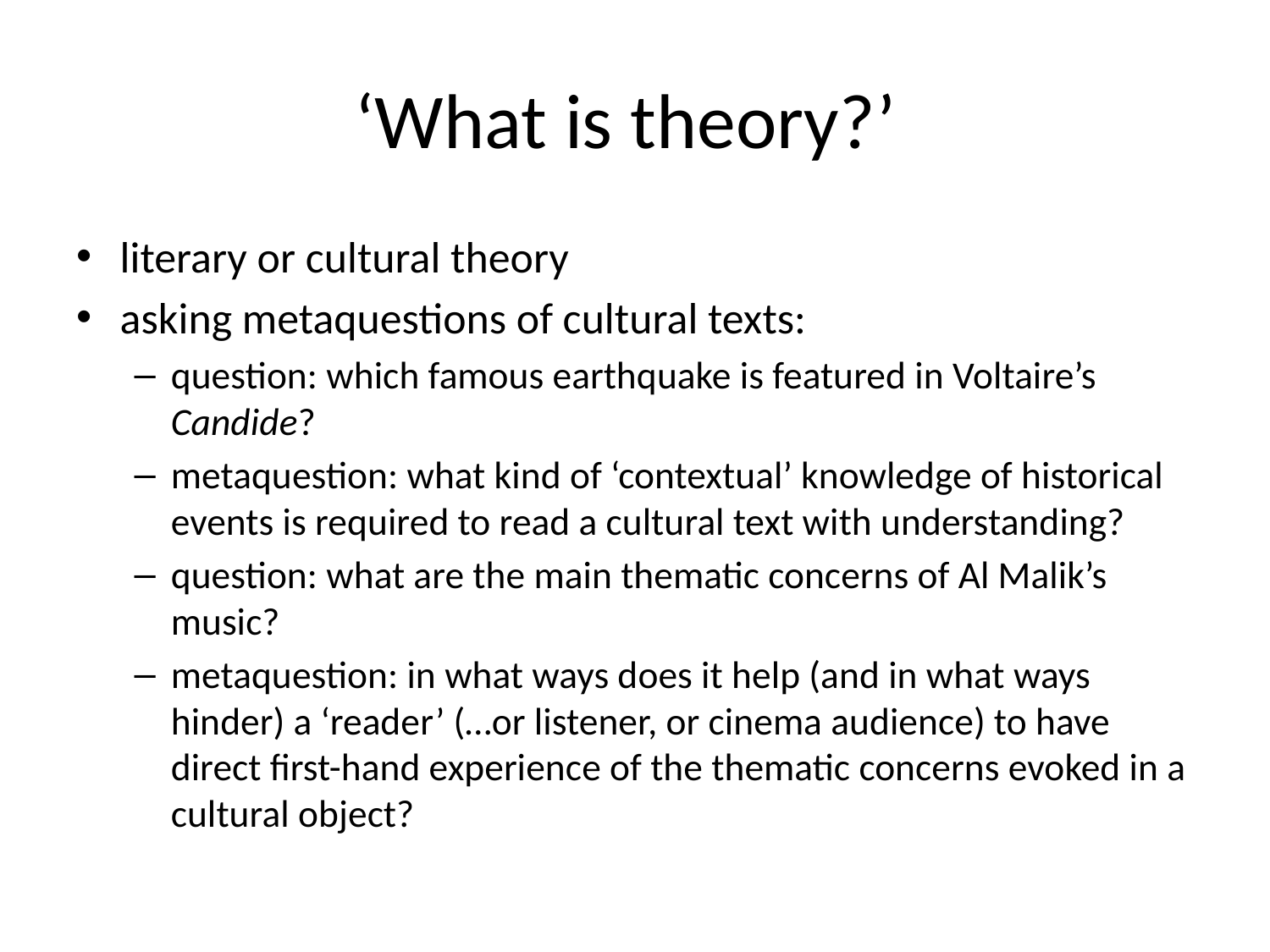

# ‘What is theory?’
literary or cultural theory
asking metaquestions of cultural texts:
question: which famous earthquake is featured in Voltaire’s Candide?
metaquestion: what kind of ‘contextual’ knowledge of historical events is required to read a cultural text with understanding?
question: what are the main thematic concerns of Al Malik’s music?
metaquestion: in what ways does it help (and in what ways hinder) a ‘reader’ (…or listener, or cinema audience) to have direct first-hand experience of the thematic concerns evoked in a cultural object?